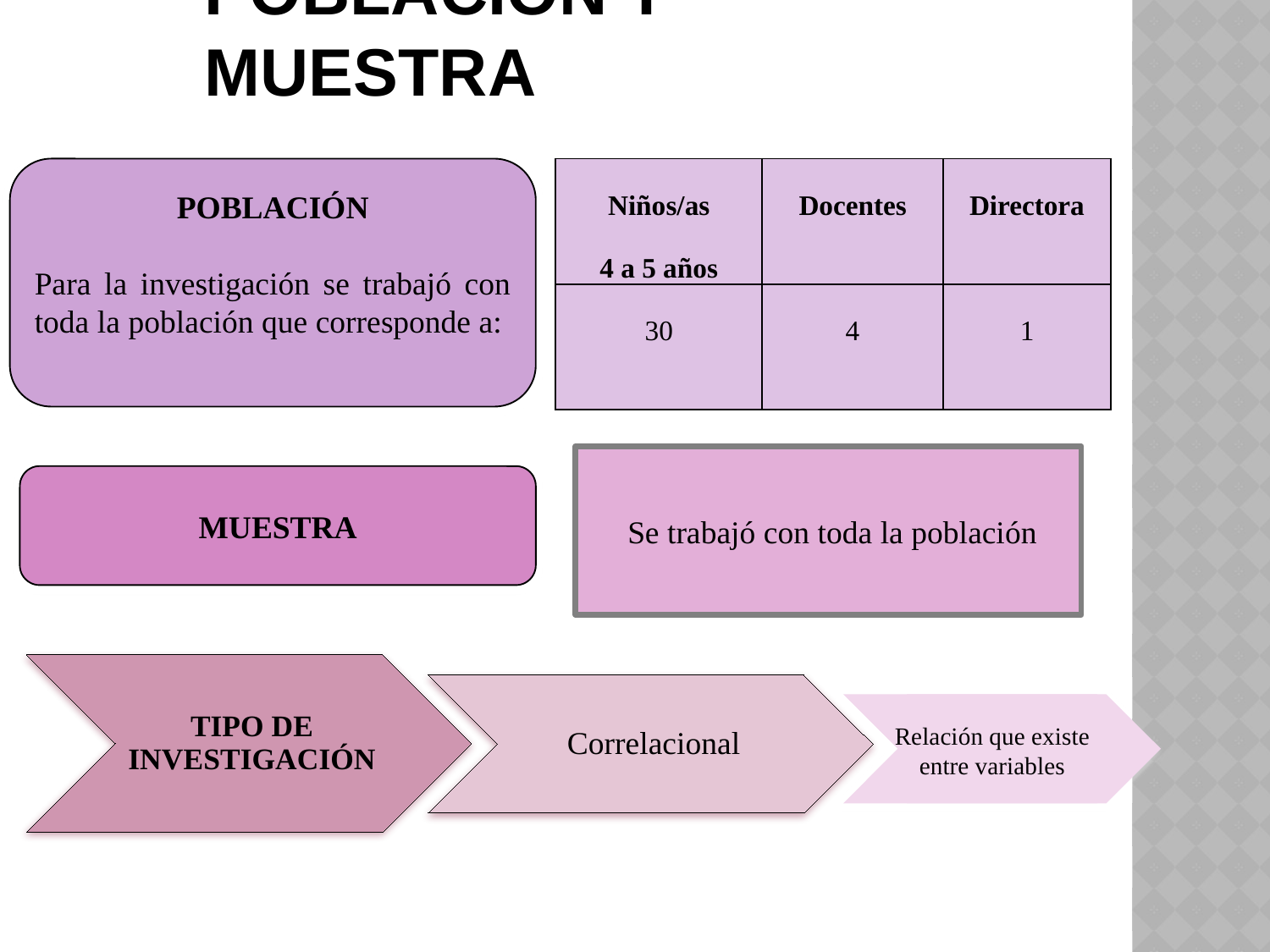

# Población y muestra
POBLACIÓN

Para la investigación se trabajó con toda la población que corresponde a:

| Niños/as 4 a 5 años | Docentes | Directora |
| --- | --- | --- |
| 30 | 4 | 1 |
 Se trabajó con toda la población
MUESTRA
TIPO DE INVESTIGACIÓN
Correlacional

Relación que existe entre variables